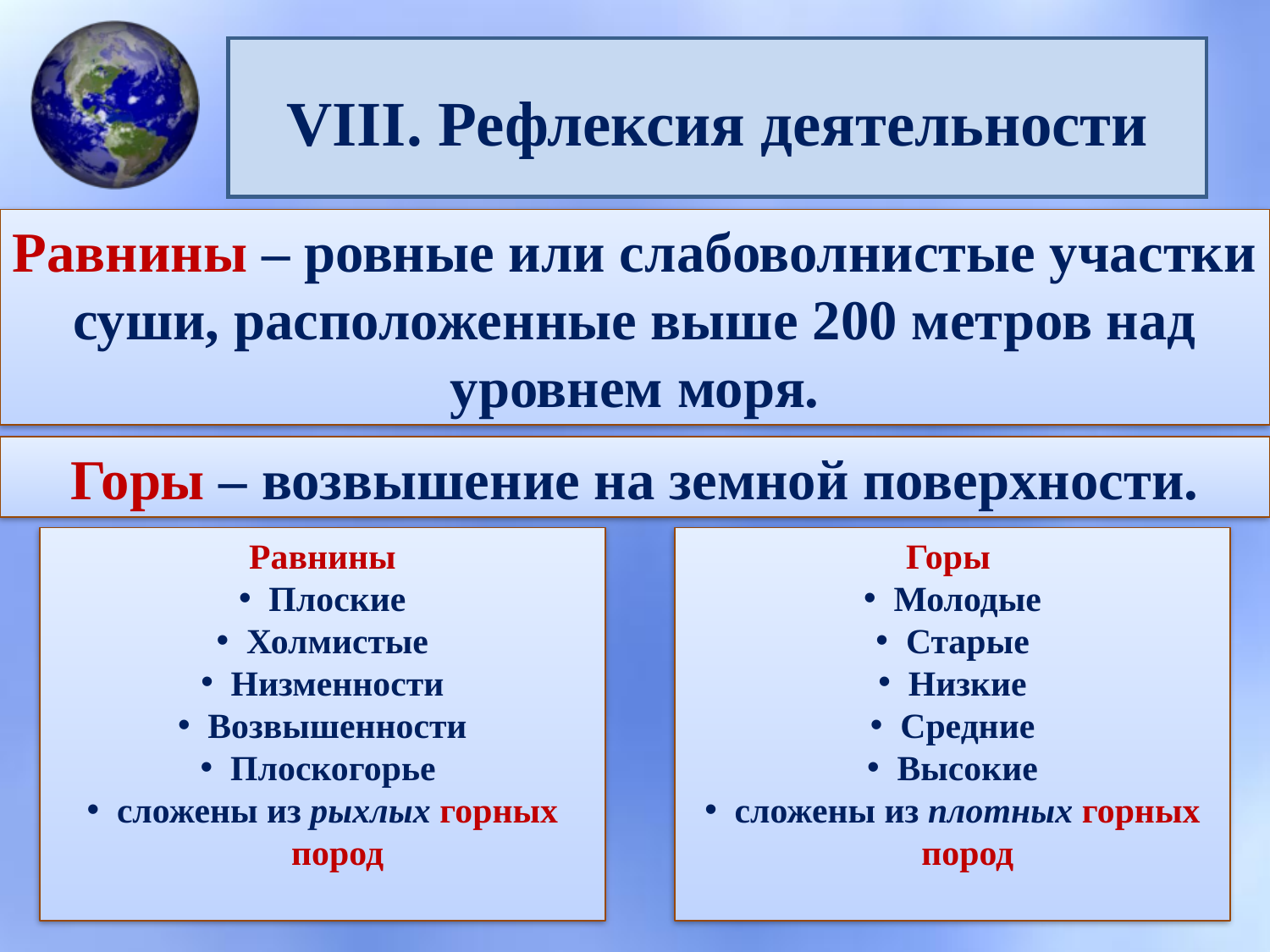

# VIII. Рефлексия деятельности
Равнины – ровные или слабоволнистые участки суши, расположенные выше 200 метров над уровнем моря.
Горы – возвышение на земной поверхности.
Равнины
Плоские
Холмистые
Низменности
Возвышенности
Плоскогорье
сложены из рыхлых горных пород

Горы
Молодые
Старые
Низкие
Средние
Высокие
сложены из плотных горных пород